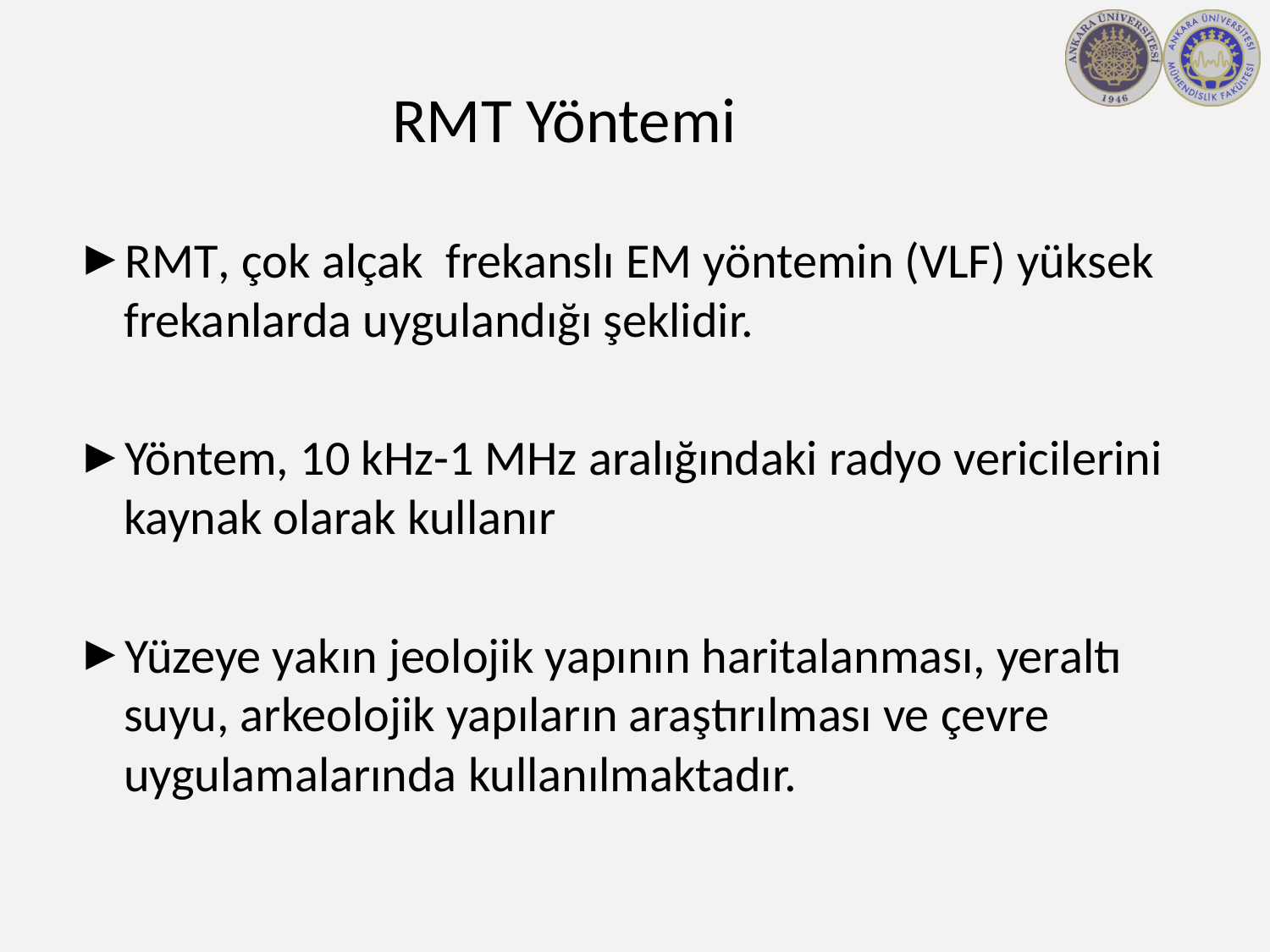

# RMT Yöntemi
RMT, çok alçak  frekanslı EM yöntemin (VLF) yüksek frekanlarda uygulandığı şeklidir.

Yöntem, 10 kHz-1 MHz aralığındaki radyo vericilerini kaynak olarak kullanır

Yüzeye yakın jeolojik yapının haritalanması, yeraltı suyu, arkeolojik yapıların araştırılması ve çevre uygulamalarında kullanılmaktadır.